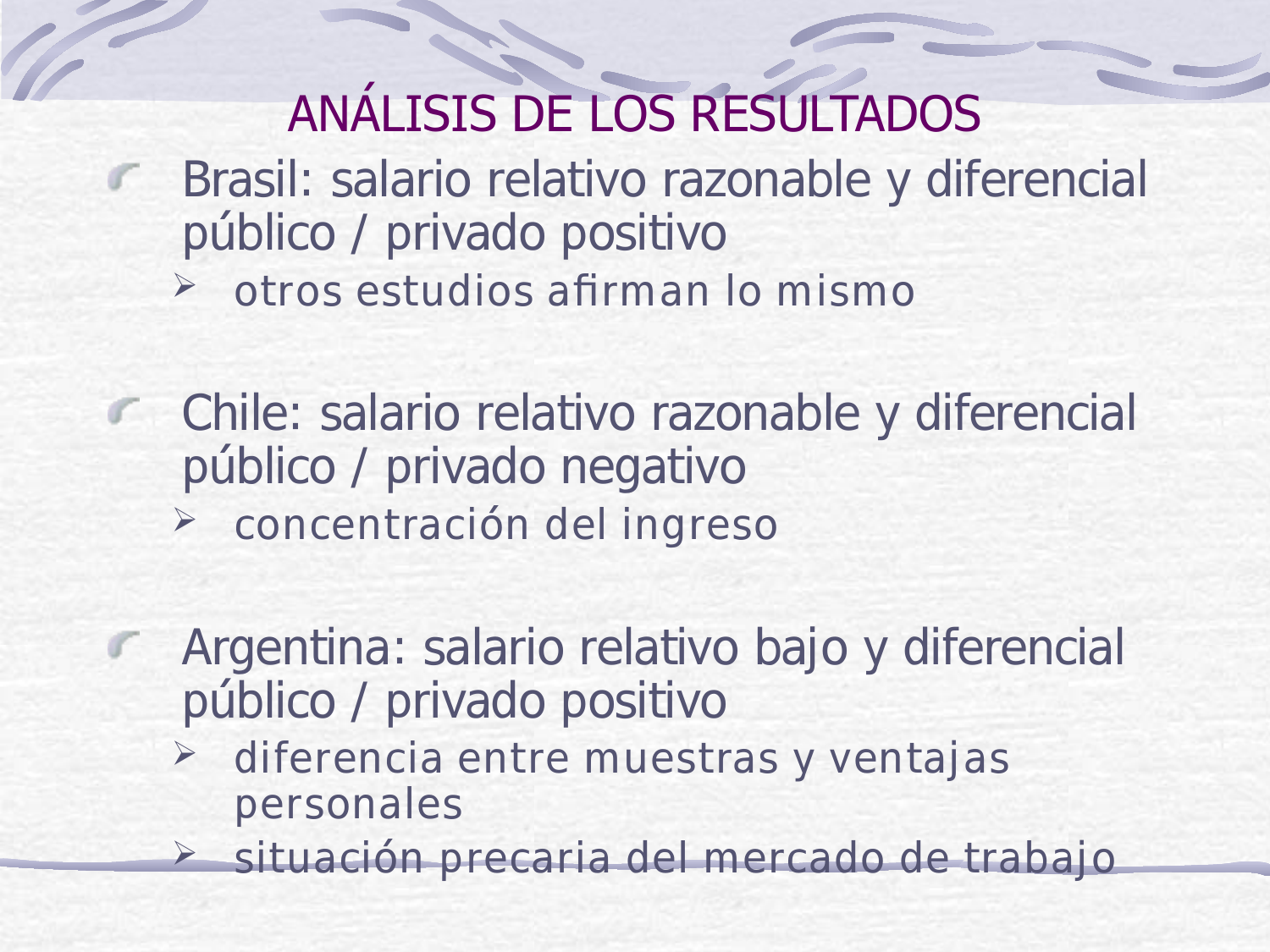

# ANÁLISIS DE LOS RESULTADOS
Brasil: salario relativo razonable y diferencial público / privado positivo
otros estudios afirman lo mismo

Chile: salario relativo razonable y diferencial público / privado negativo
concentración del ingreso

Argentina: salario relativo bajo y diferencial público / privado positivo
diferencia entre muestras y ventajas personales
situación precaria del mercado de trabajo